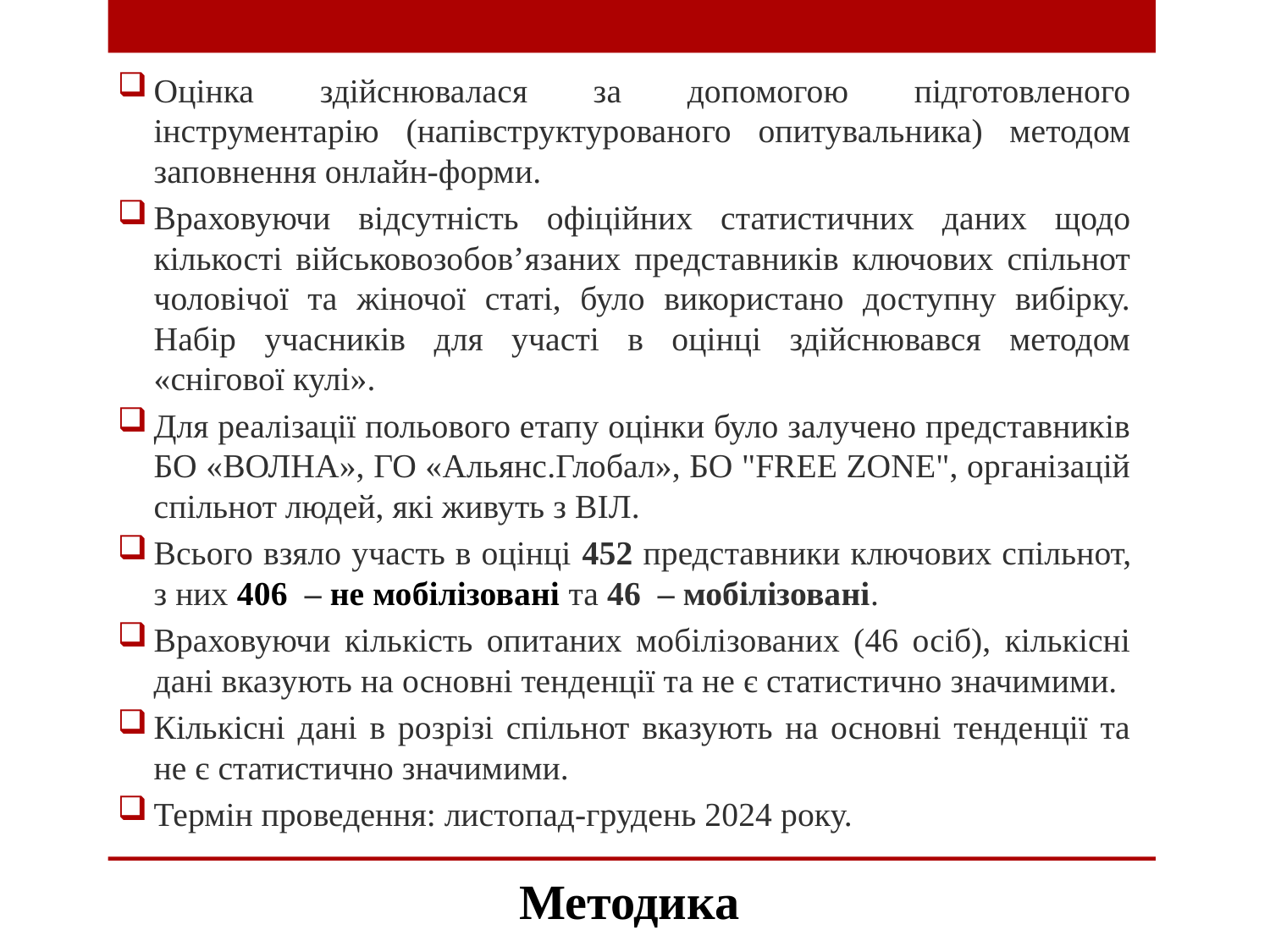

Оцінка здійснювалася за допомогою підготовленого інструментарію (напівструктурованого опитувальника) методом заповнення онлайн-форми.
Враховуючи відсутність офіційних статистичних даних щодо кількості військовозобов’язаних представників ключових спільнот чоловічої та жіночої статі, було використано доступну вибірку. Набір учасників для участі в оцінці здійснювався методом «снігової кулі».
Для реалізації польового етапу оцінки було залучено представників БО «ВОЛНА», ГО «Альянс.Глобал», БО "FREE ZONE", організацій спільнот людей, які живуть з ВІЛ.
Всього взяло участь в оцінці 452 представники ключових спільнот, з них 406  – не мобілізовані та 46  – мобілізовані.
Враховуючи кількість опитаних мобілізованих (46 осіб), кількісні дані вказують на основні тенденції та не є статистично значимими.
Кількісні дані в розрізі спільнот вказують на основні тенденції та не є статистично значимими.
Термін проведення: листопад-грудень 2024 року.
# Методика